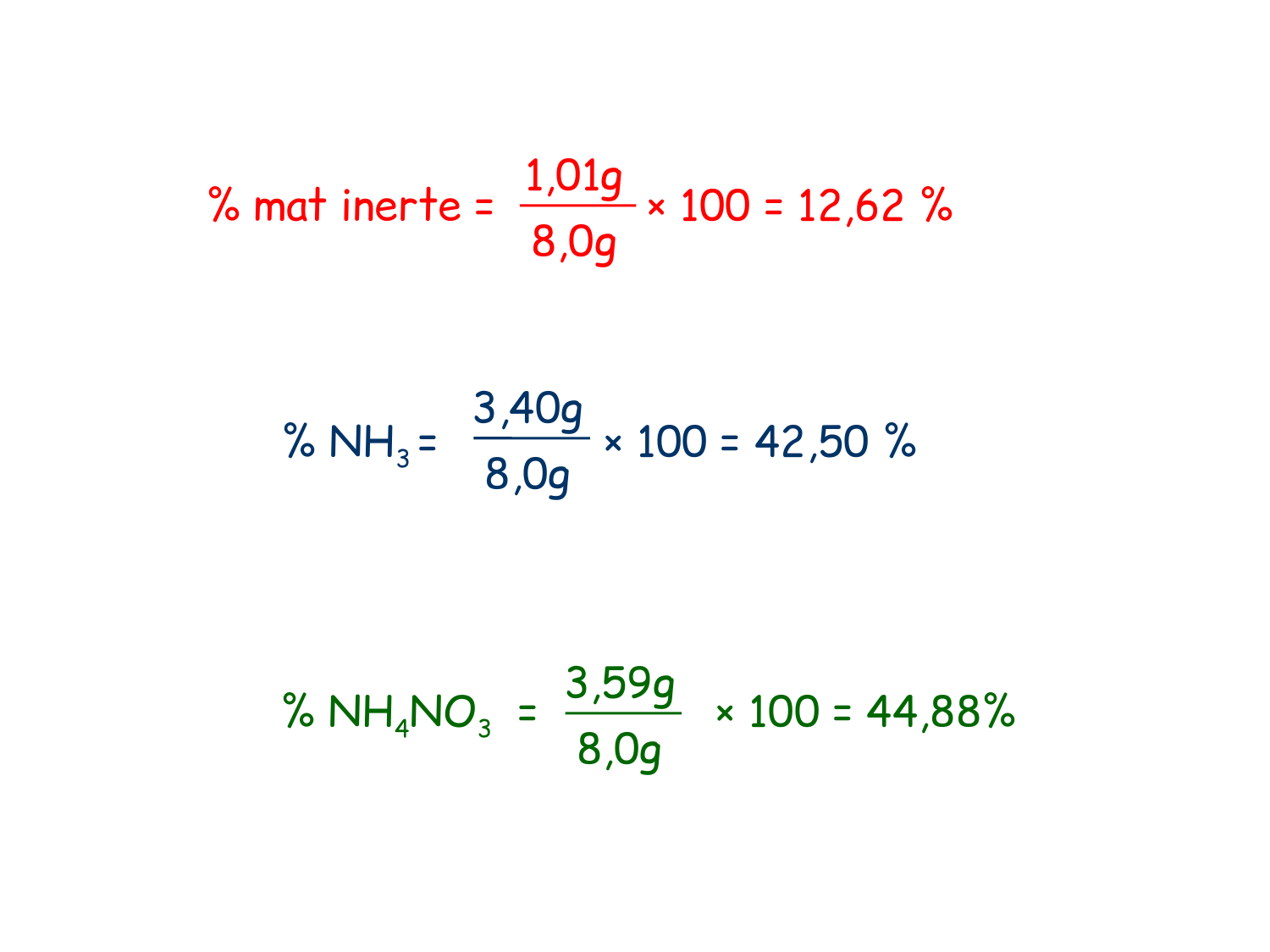

1,01g
8,0g
% mat inerte =            × 100 = 12,62 %

3,40g
8,0g
% NH3 =             × 100 = 42,50 %

3,59g
8,0g
 % NH4NO3  =              × 100 = 44,88%